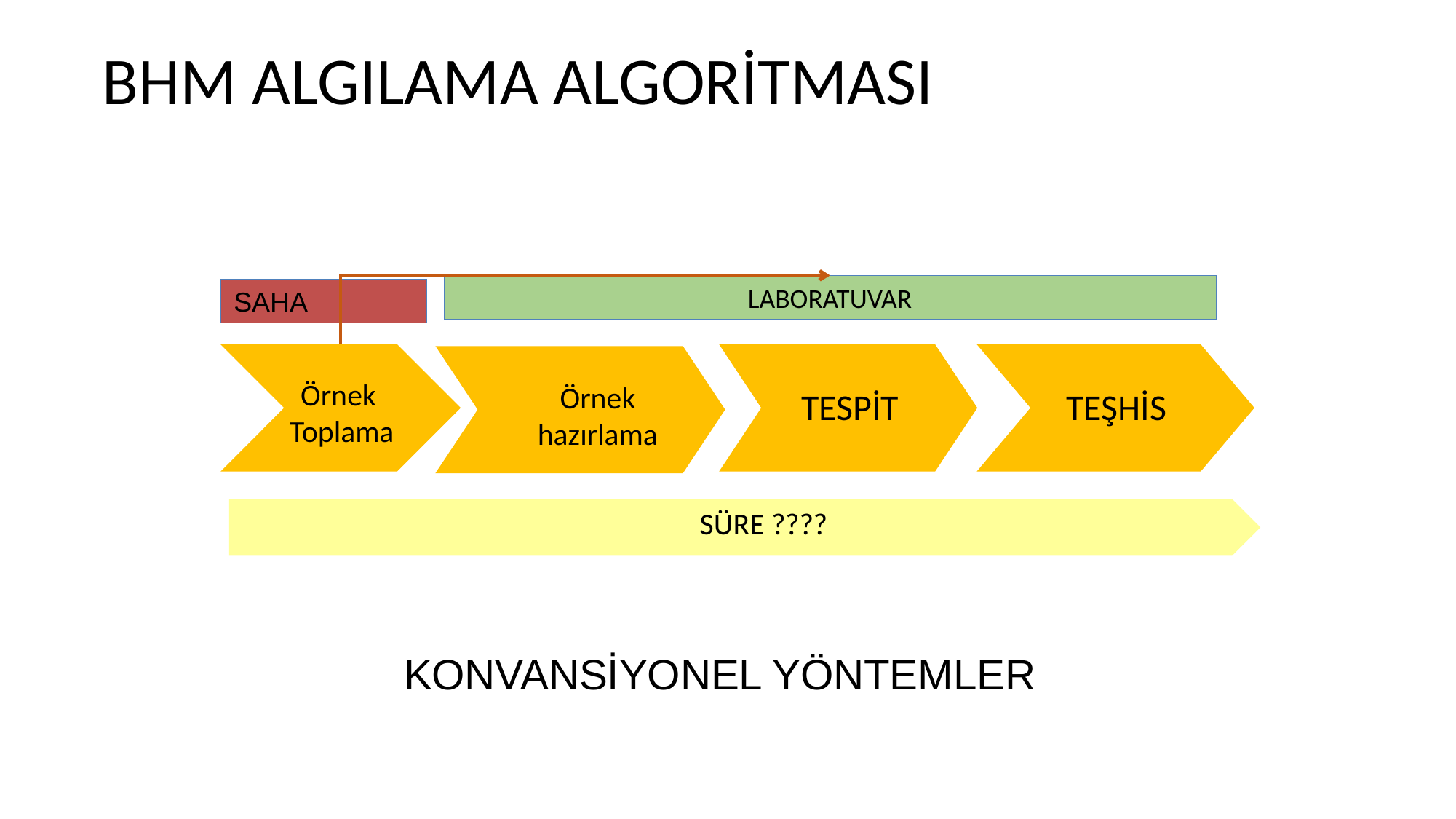

# BHM ALGILAMA ALGORİTMASI
LABORATUVAR
SAHA

Örnek
Toplama
Örnek
hazırlama
TESPİT
TEŞHİS

SÜRE ????
KONVANSİYONEL YÖNTEMLER